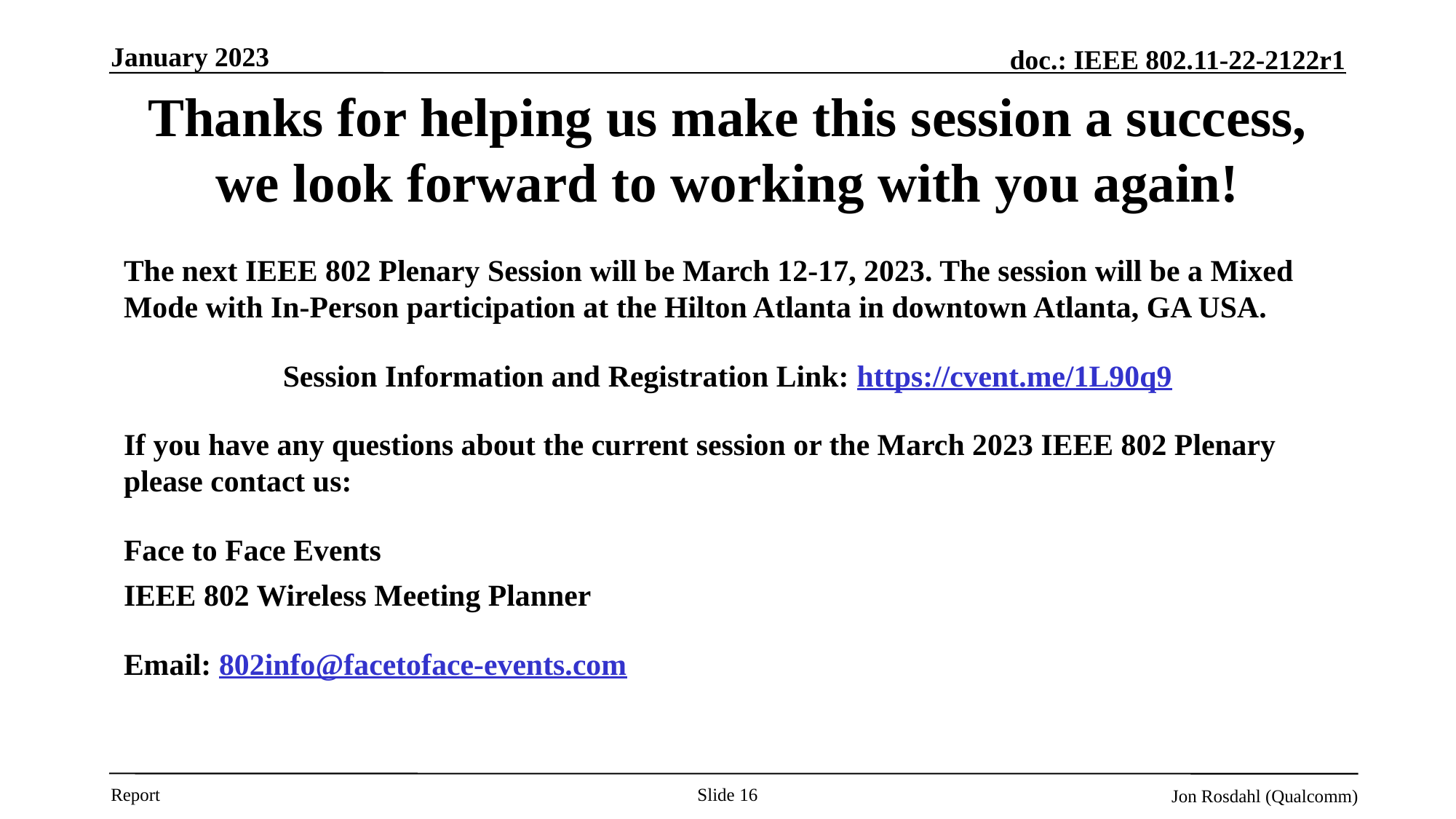

January 2023
# Thanks for helping us make this session a success, we look forward to working with you again!
The next IEEE 802 Plenary Session will be March 12-17, 2023. The session will be a Mixed Mode with In-Person participation at the Hilton Atlanta in downtown Atlanta, GA USA.
Session Information and Registration Link: https://cvent.me/1L90q9
If you have any questions about the current session or the March 2023 IEEE 802 Plenary please contact us:
Face to Face Events
IEEE 802 Wireless Meeting Planner
Email: 802info@facetoface-events.com

16
Jon Rosdahl (Qualcomm)